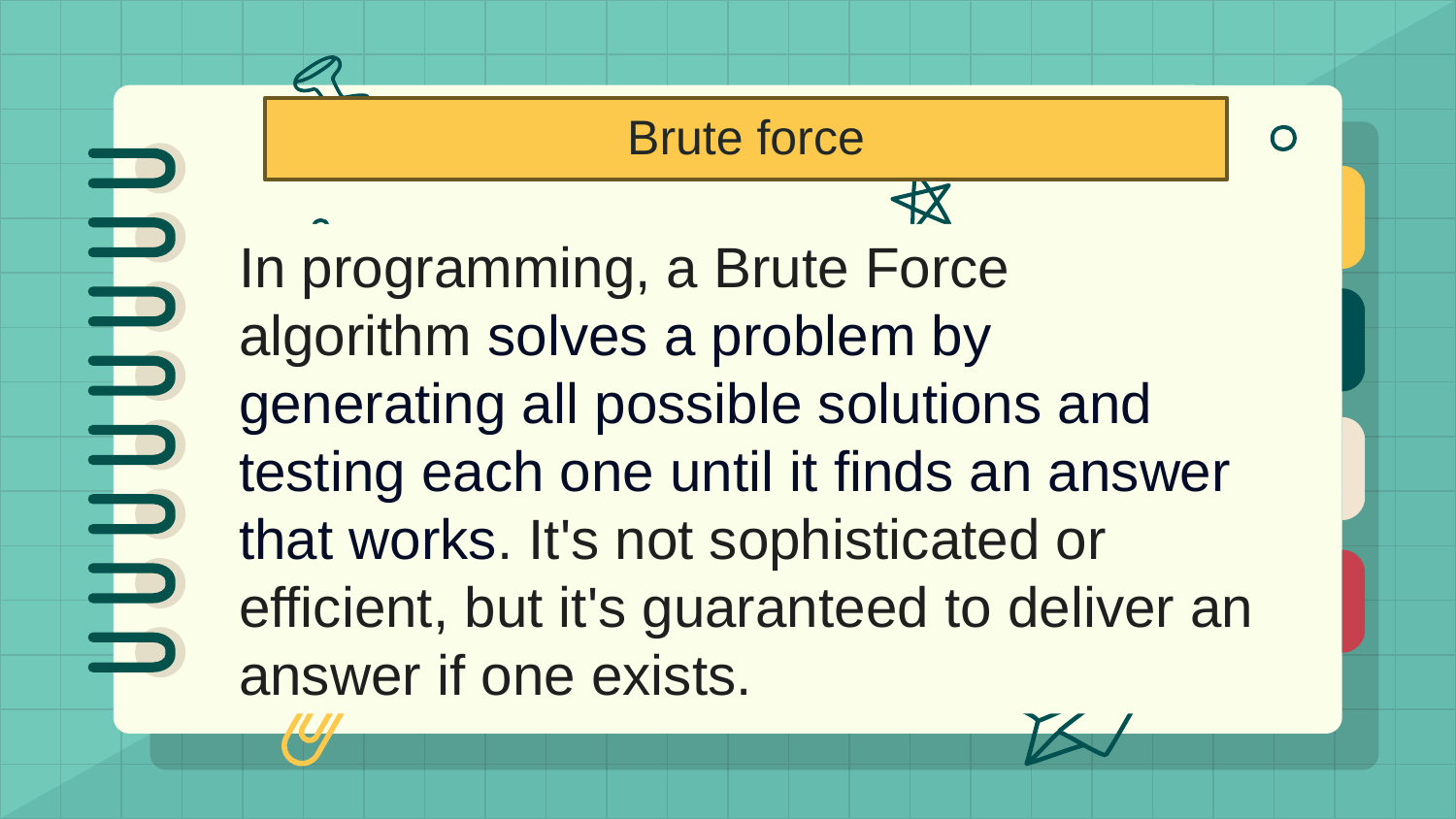

# Brute force
In programming, a Brute Force algorithm solves a problem by generating all possible solutions and testing each one until it finds an answer that works. It's not sophisticated or efficient, but it's guaranteed to deliver an answer if one exists.